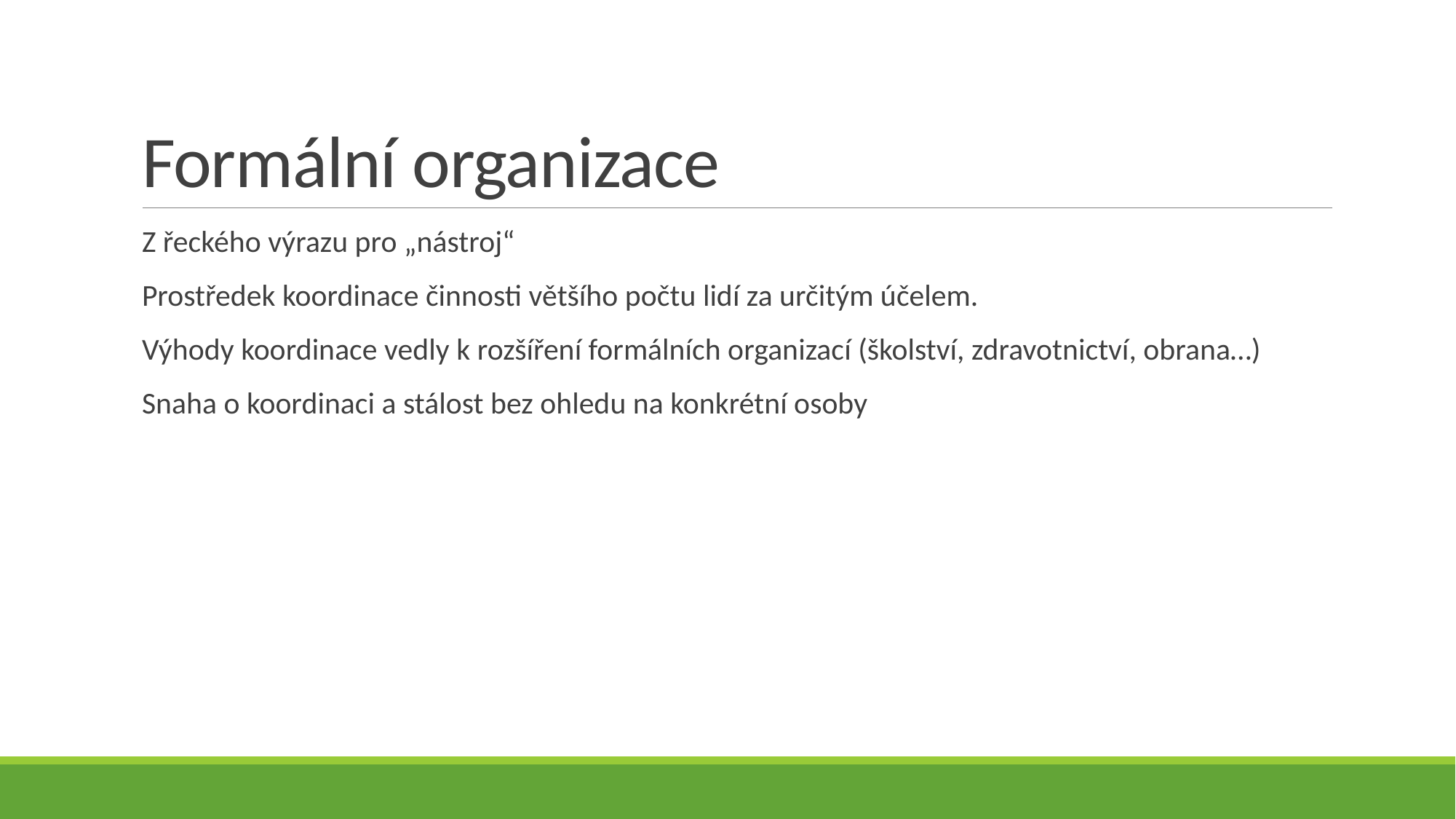

# Formální organizace
Z řeckého výrazu pro „nástroj“
Prostředek koordinace činnosti většího počtu lidí za určitým účelem.
Výhody koordinace vedly k rozšíření formálních organizací (školství, zdravotnictví, obrana…)
Snaha o koordinaci a stálost bez ohledu na konkrétní osoby